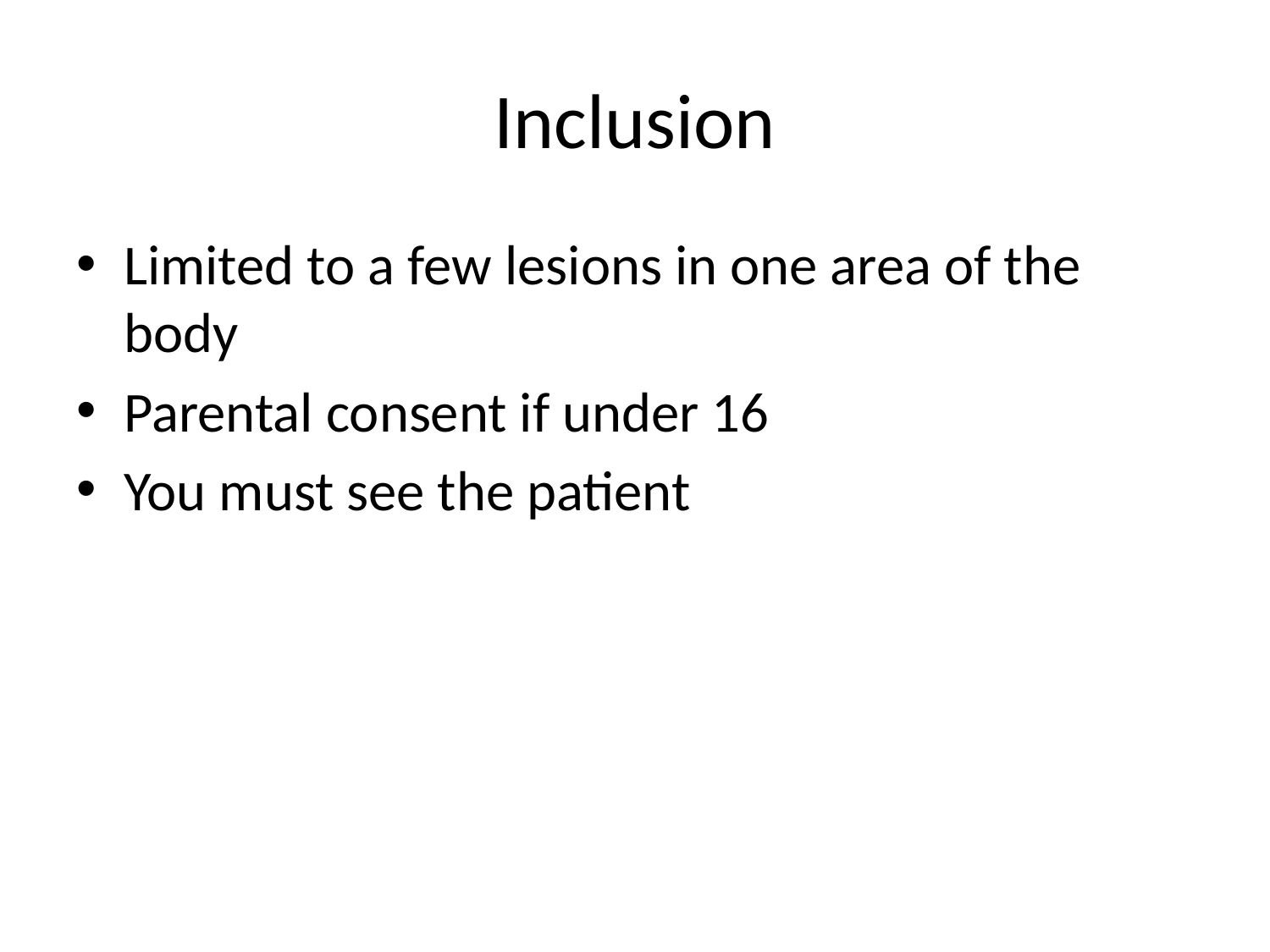

# Inclusion
Limited to a few lesions in one area of the body
Parental consent if under 16
You must see the patient